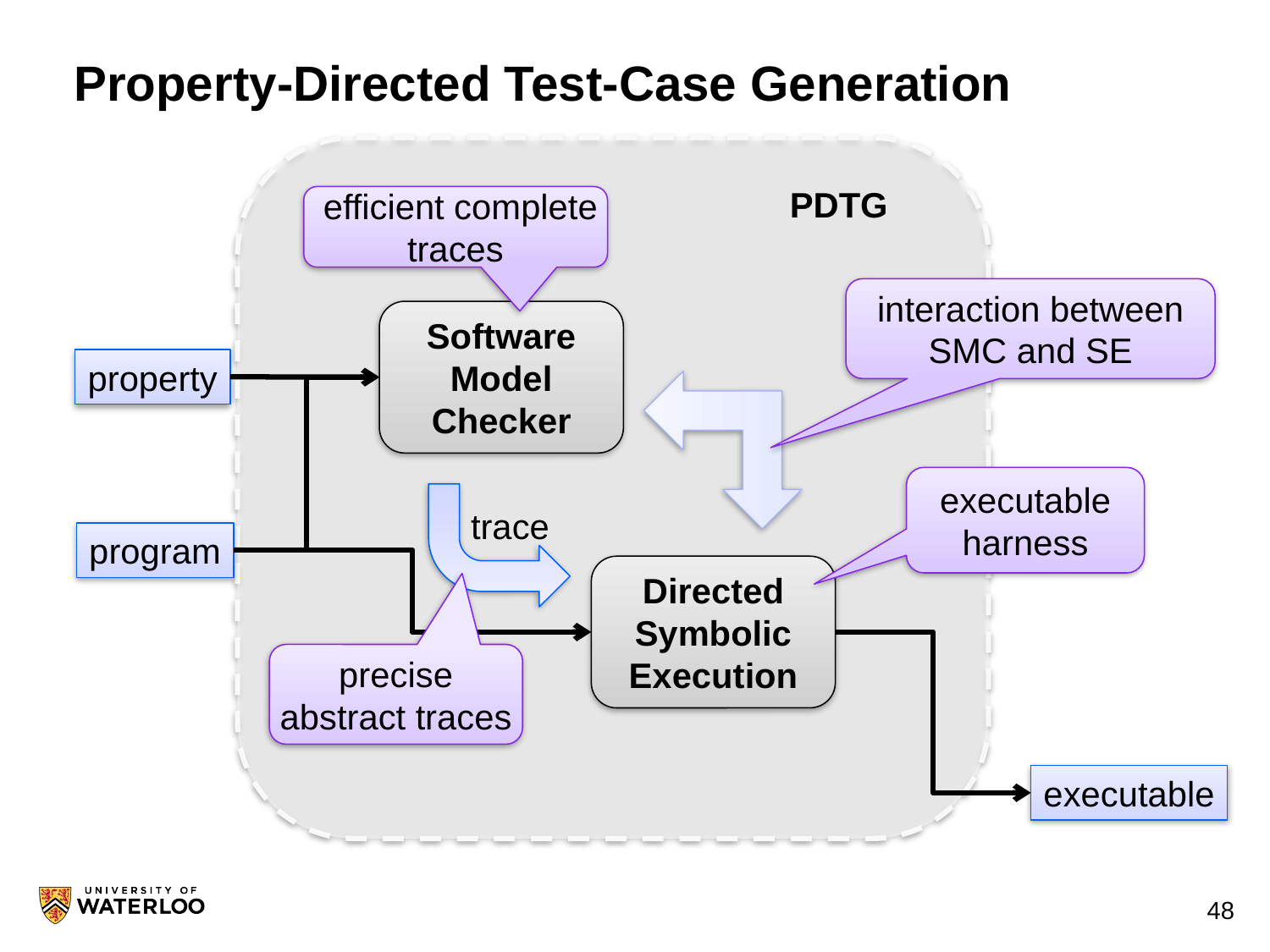

# Property-Directed Test-Case Generation

PDTG
 efficient complete traces
interaction between SMC and SE
Software Model Checker
property

executable harness

trace
program
Directed Symbolic Execution
precise abstract traces
executable